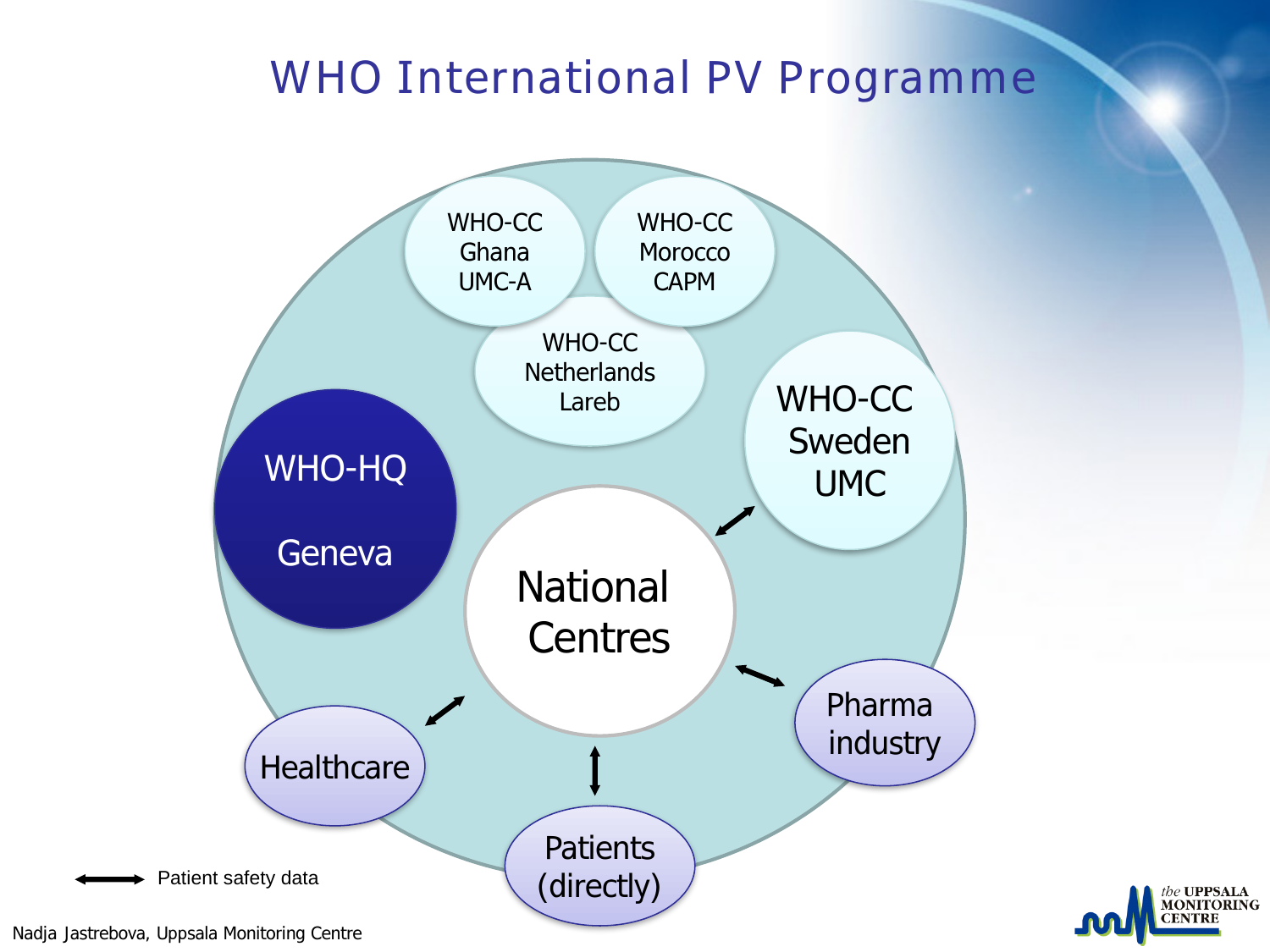

WHO International PV Programme

WHO-CC
Ghana
UMC-A
WHO-CC
Morocco
CAPM
WHO-CC
Netherlands
Lareb
WHO-CC
Sweden
UMC
WHO-HQ

Geneva
National
Centres

Pharma
industry

Healthcare

Patients
(directly)

Patient safety data